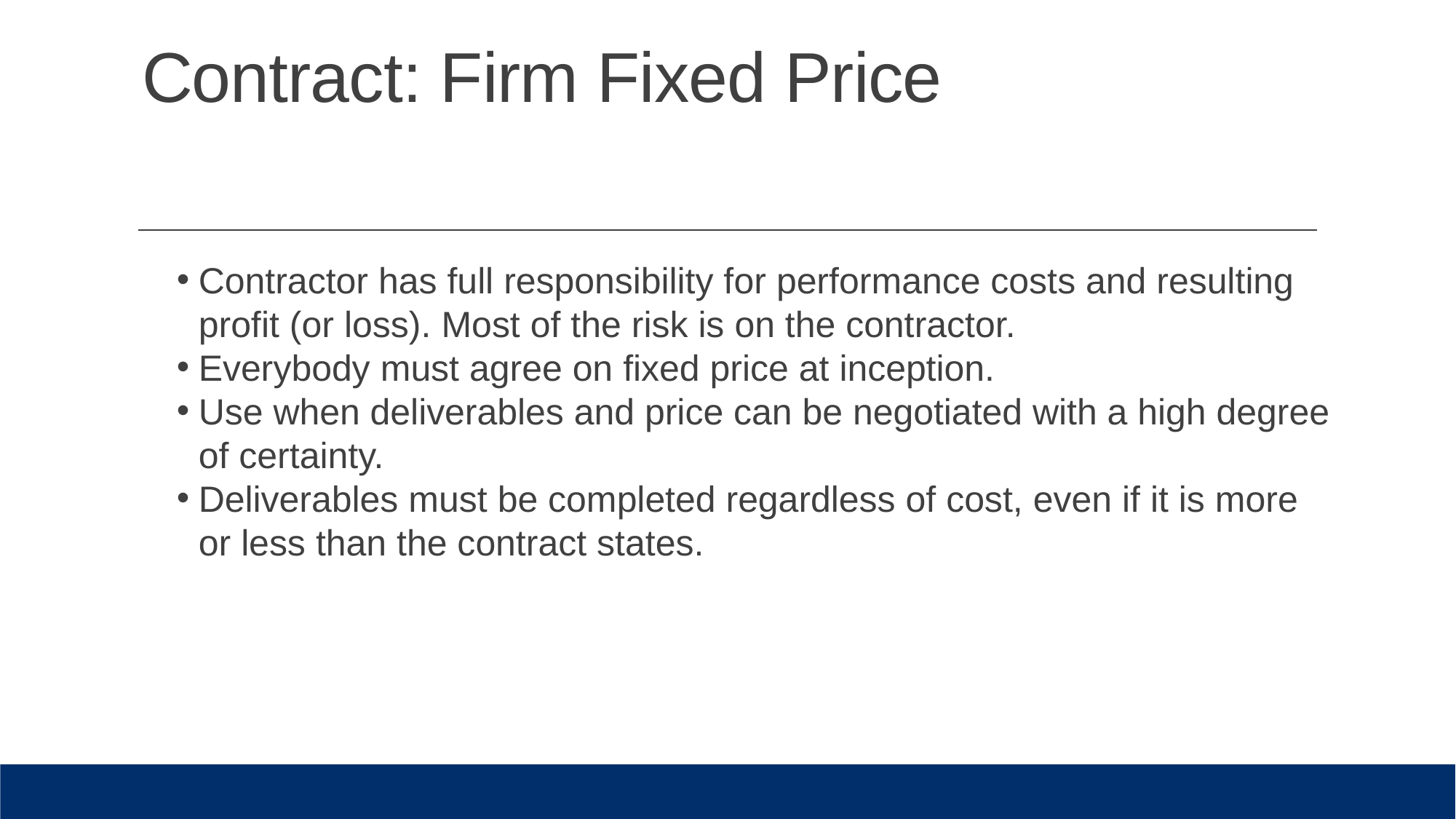

# Contract: Firm Fixed Price
Contractor has full responsibility for performance costs and resulting profit (or loss). Most of the risk is on the contractor.
Everybody must agree on fixed price at inception.
Use when deliverables and price can be negotiated with a high degree of certainty.
Deliverables must be completed regardless of cost, even if it is more or less than the contract states.